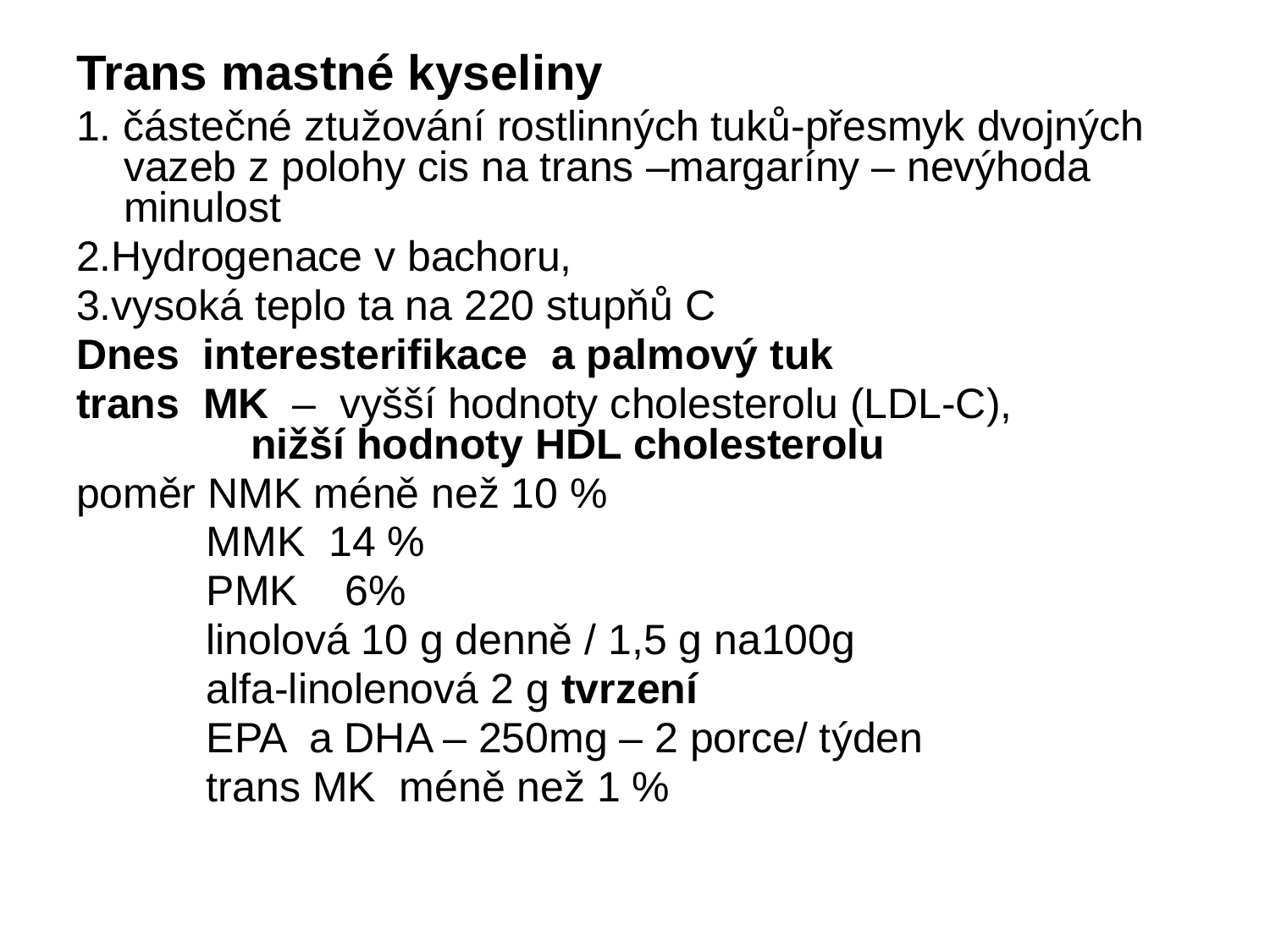

Trans mastné kyseliny
1. částečné ztužování rostlinných tuků-přesmyk dvojných vazeb z polohy cis na trans –margaríny – nevýhoda  minulost
2.Hydrogenace v bachoru,
3.vysoká teplo ta na 220 stupňů C
Dnes  interesterifikace  a palmový tuk
trans  MK  –  vyšší hodnoty cholesterolu (LDL-C), 		nižší hodnoty HDL cholesterolu
poměr NMK méně než 10 %
           MMK  14 %
           PMK    6%
           linolová 10 g denně / 1,5 g na100g
           alfa-linolenová 2 g tvrzení
           EPA  a DHA – 250mg – 2 porce/ týden
           trans MK  méně než 1 %